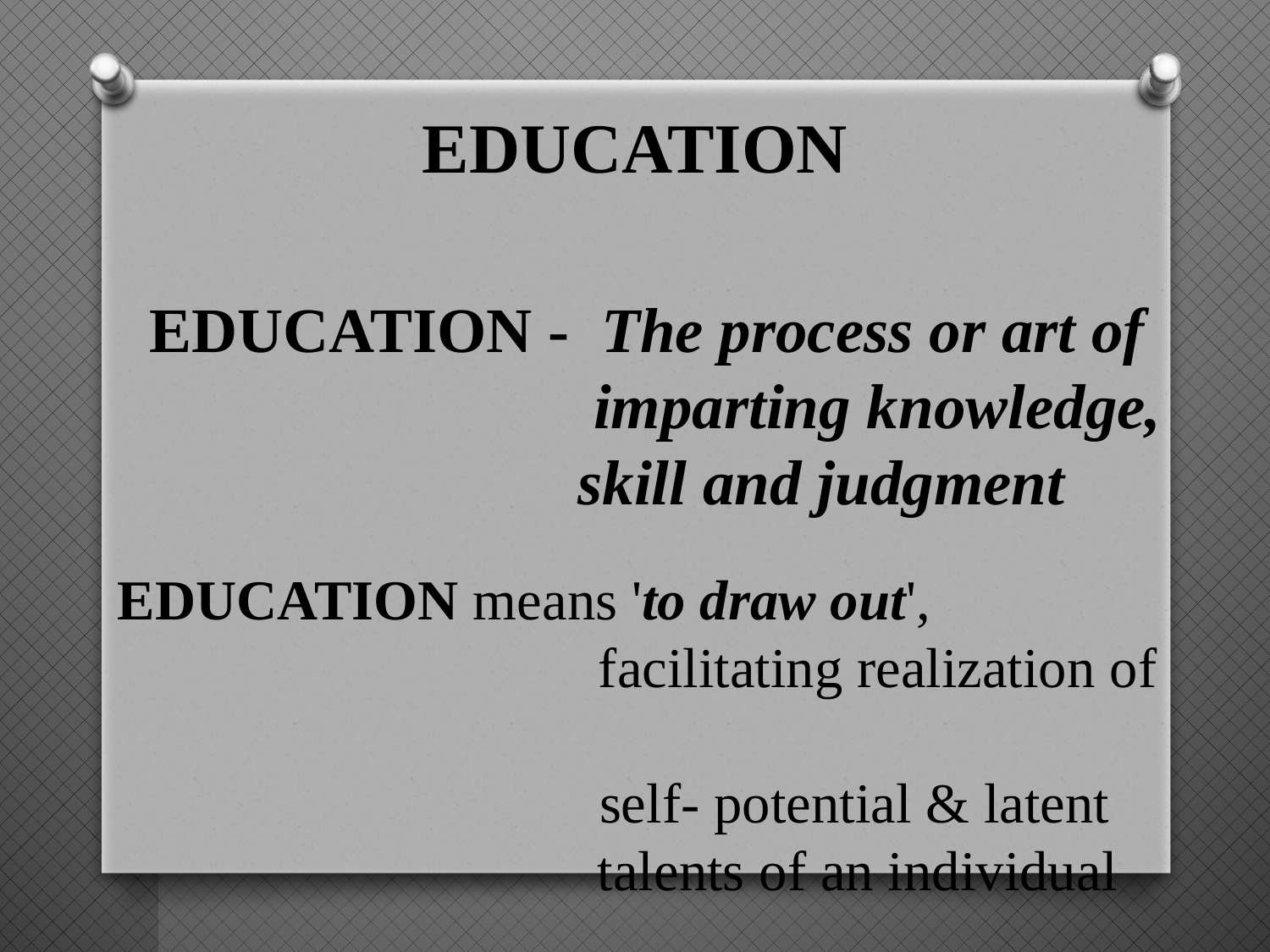

EDUCATION
  EDUCATION -  The process or art of 			      imparting knowledge, 			     skill and judgment
EDUCATION means 'to draw out', 			                         facilitating realization of
                                  self- potential & latent 				       talents of an individual